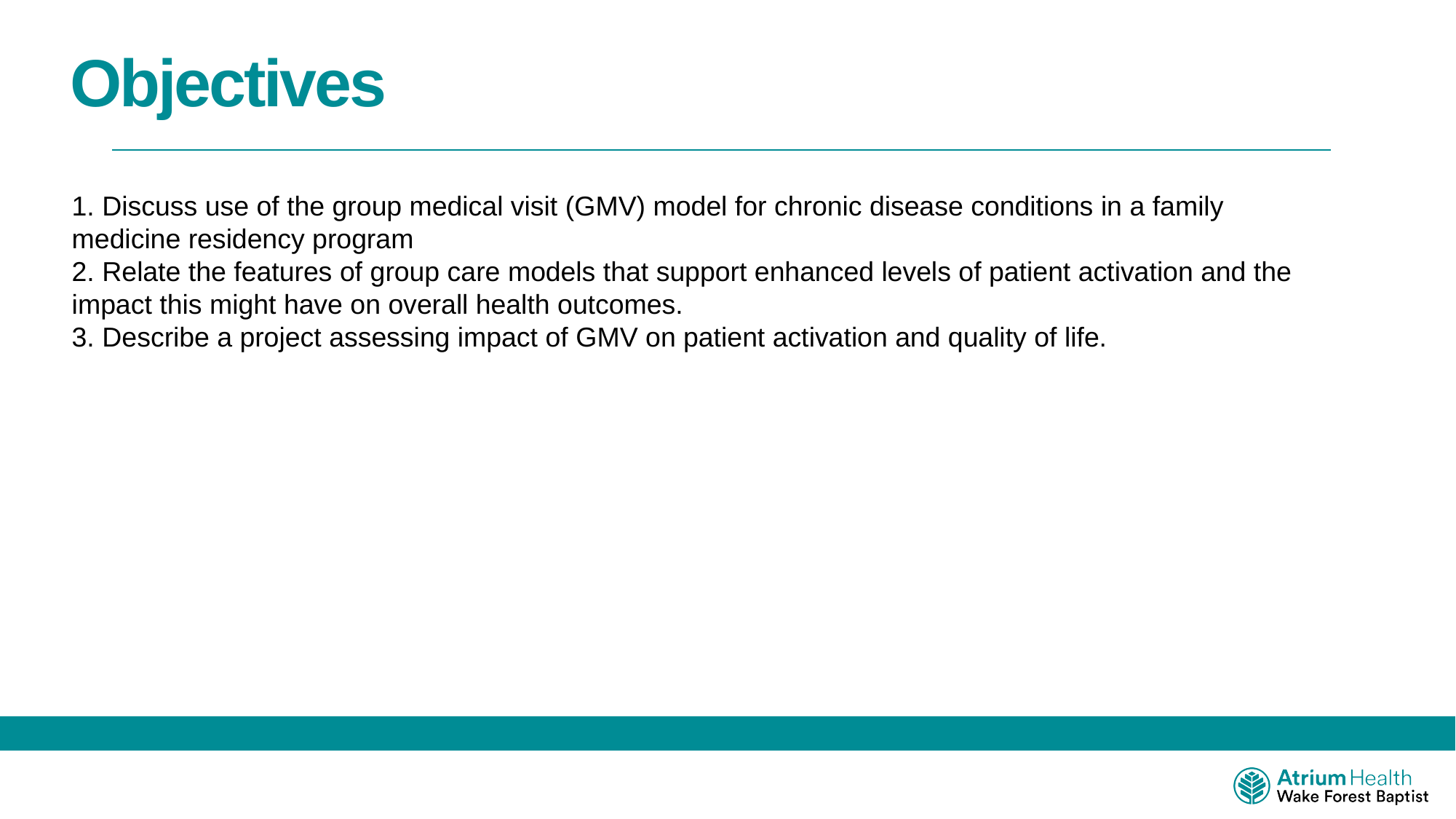

Objectives
1. Discuss use of the group medical visit (GMV) model for chronic disease conditions in a family medicine residency program​
2. Relate the features of group care models that support enhanced levels of patient activation and the impact this might have on overall health outcomes.​
3. Describe a project assessing impact of GMV on patient activation and quality of life.